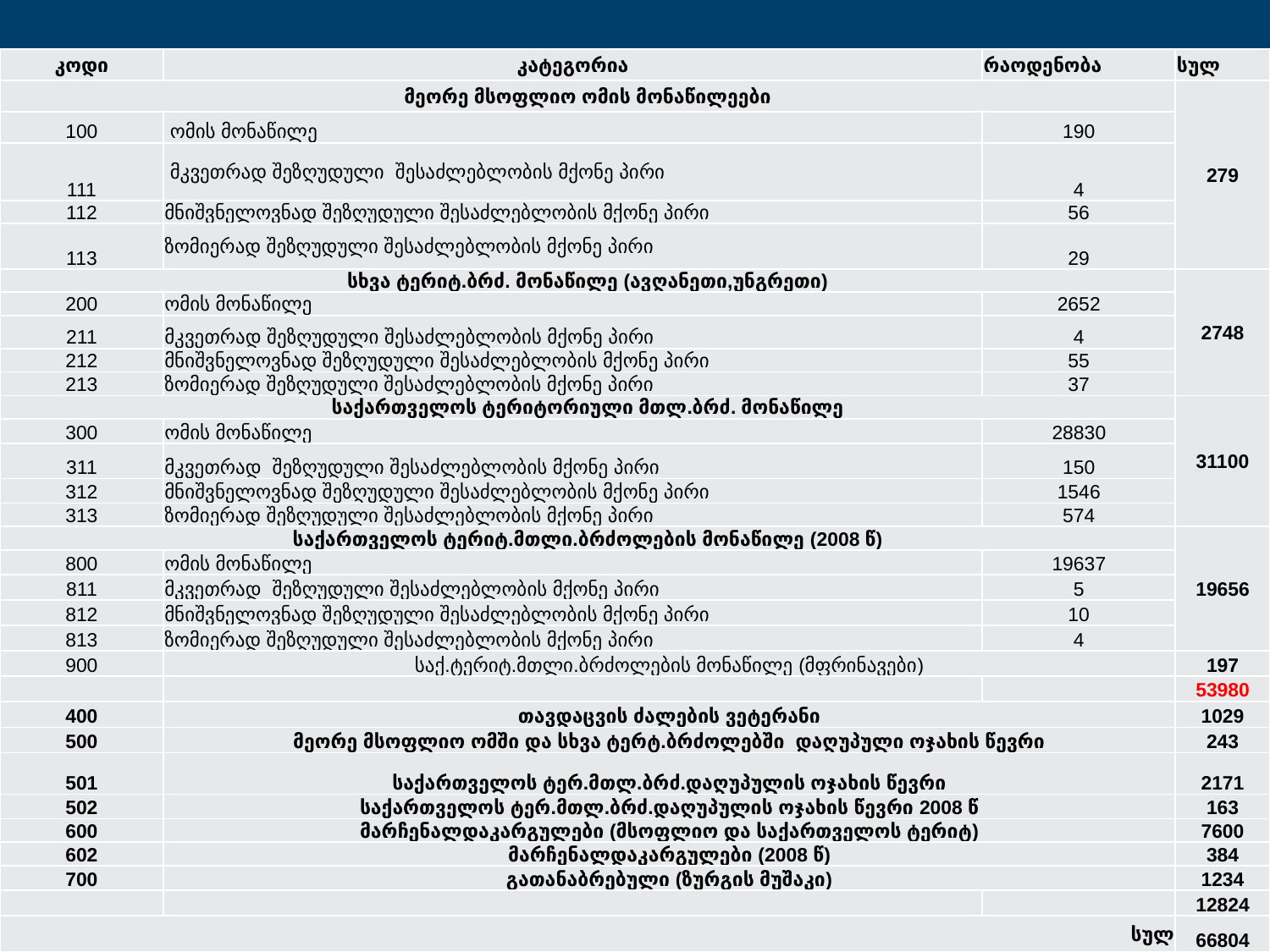

| კოდი | კატეგორია | რაოდენობა | სულ |
| --- | --- | --- | --- |
| მეორე მსოფლიო ომის მონაწილეები |  |  | 279 |
| 100 | ომის მონაწილე | 190 |  |
| 111 | მკვეთრად შეზღუდული შესაძლებლობის მქონე პირი | 4 |  |
| 112 | მნიშვნელოვნად შეზღუდული შესაძლებლობის მქონე პირი | 56 |  |
| 113 | ზომიერად შეზღუდული შესაძლებლობის მქონე პირი | 29 |  |
| სხვა ტერიტ.ბრძ. მონაწილე (ავღანეთი,უნგრეთი) |  |  | 2748 |
| 200 | ომის მონაწილე | 2652 |  |
| 211 | მკვეთრად შეზღუდული შესაძლებლობის მქონე პირი | 4 |  |
| 212 | მნიშვნელოვნად შეზღუდული შესაძლებლობის მქონე პირი | 55 |  |
| 213 | ზომიერად შეზღუდული შესაძლებლობის მქონე პირი | 37 |  |
| საქართველოს ტერიტორიული მთლ.ბრძ. მონაწილე |  |  | 31100 |
| 300 | ომის მონაწილე | 28830 |  |
| 311 | მკვეთრად შეზღუდული შესაძლებლობის მქონე პირი | 150 |  |
| 312 | მნიშვნელოვნად შეზღუდული შესაძლებლობის მქონე პირი | 1546 |  |
| 313 | ზომიერად შეზღუდული შესაძლებლობის მქონე პირი | 574 |  |
| საქართველოს ტერიტ.მთლი.ბრძოლების მონაწილე (2008 წ) |  |  | 19656 |
| 800 | ომის მონაწილე | 19637 |  |
| 811 | მკვეთრად შეზღუდული შესაძლებლობის მქონე პირი | 5 |  |
| 812 | მნიშვნელოვნად შეზღუდული შესაძლებლობის მქონე პირი | 10 |  |
| 813 | ზომიერად შეზღუდული შესაძლებლობის მქონე პირი | 4 |  |
| 900 | საქ.ტერიტ.მთლი.ბრძოლების მონაწილე (მფრინავები) |  | 197 |
|  |  |  | 53980 |
| 400 | თავდაცვის ძალების ვეტერანი |  | 1029 |
| 500 | მეორე მსოფლიო ომში და სხვა ტერტ.ბრძოლებში დაღუპული ოჯახის წევრი |  | 243 |
| 501 | საქართველოს ტერ.მთლ.ბრძ.დაღუპულის ოჯახის წევრი |  | 2171 |
| 502 | საქართველოს ტერ.მთლ.ბრძ.დაღუპულის ოჯახის წევრი 2008 წ |  | 163 |
| 600 | მარჩენალდაკარგულები (მსოფლიო და საქართველოს ტერიტ) |  | 7600 |
| 602 | მარჩენალდაკარგულები (2008 წ) |  | 384 |
| 700 | გათანაბრებული (ზურგის მუშაკი) |  | 1234 |
|  |  |  | 12824 |
| სულ |  |  | 66804 |